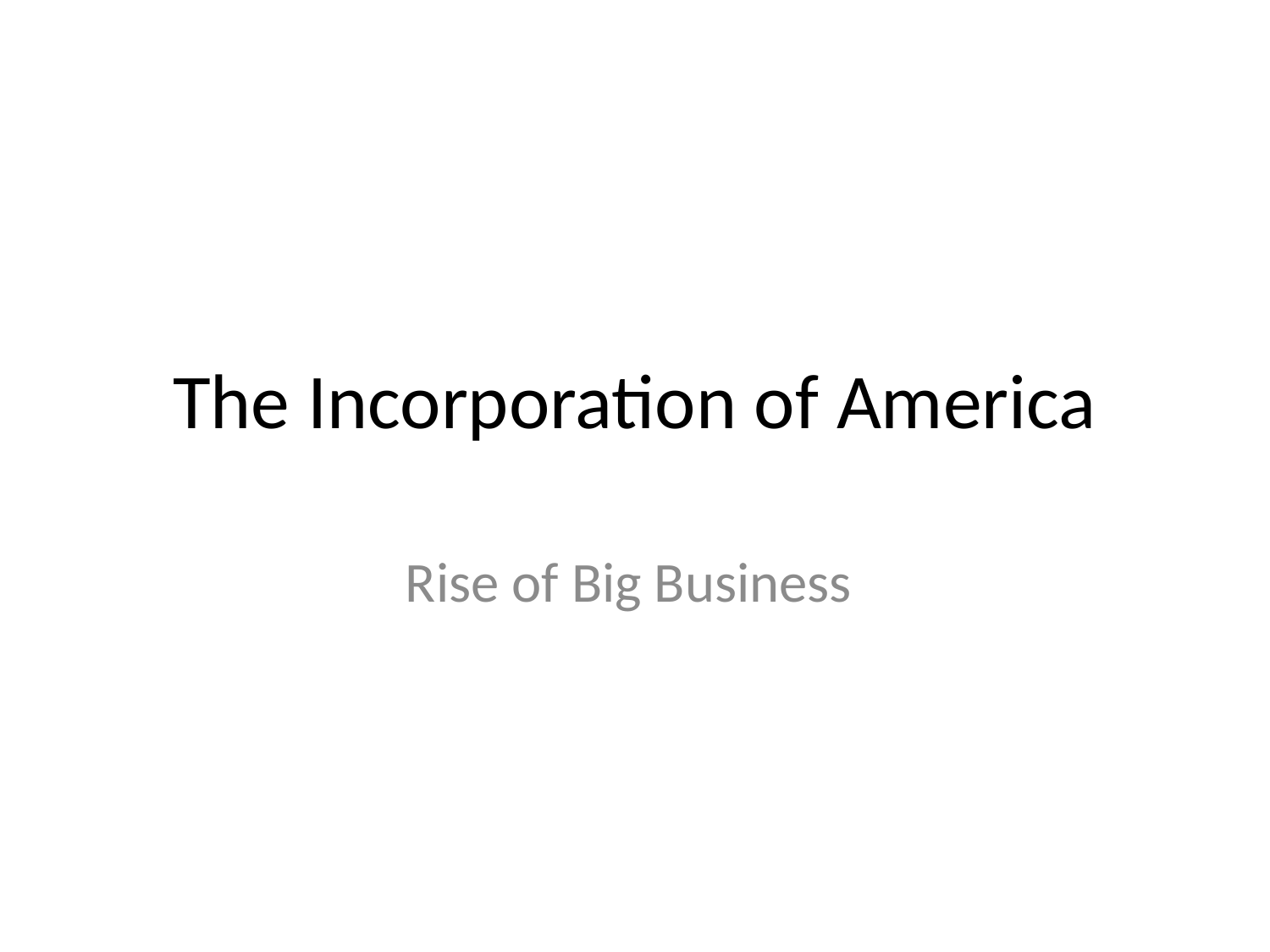

# The Incorporation of America
Rise of Big Business